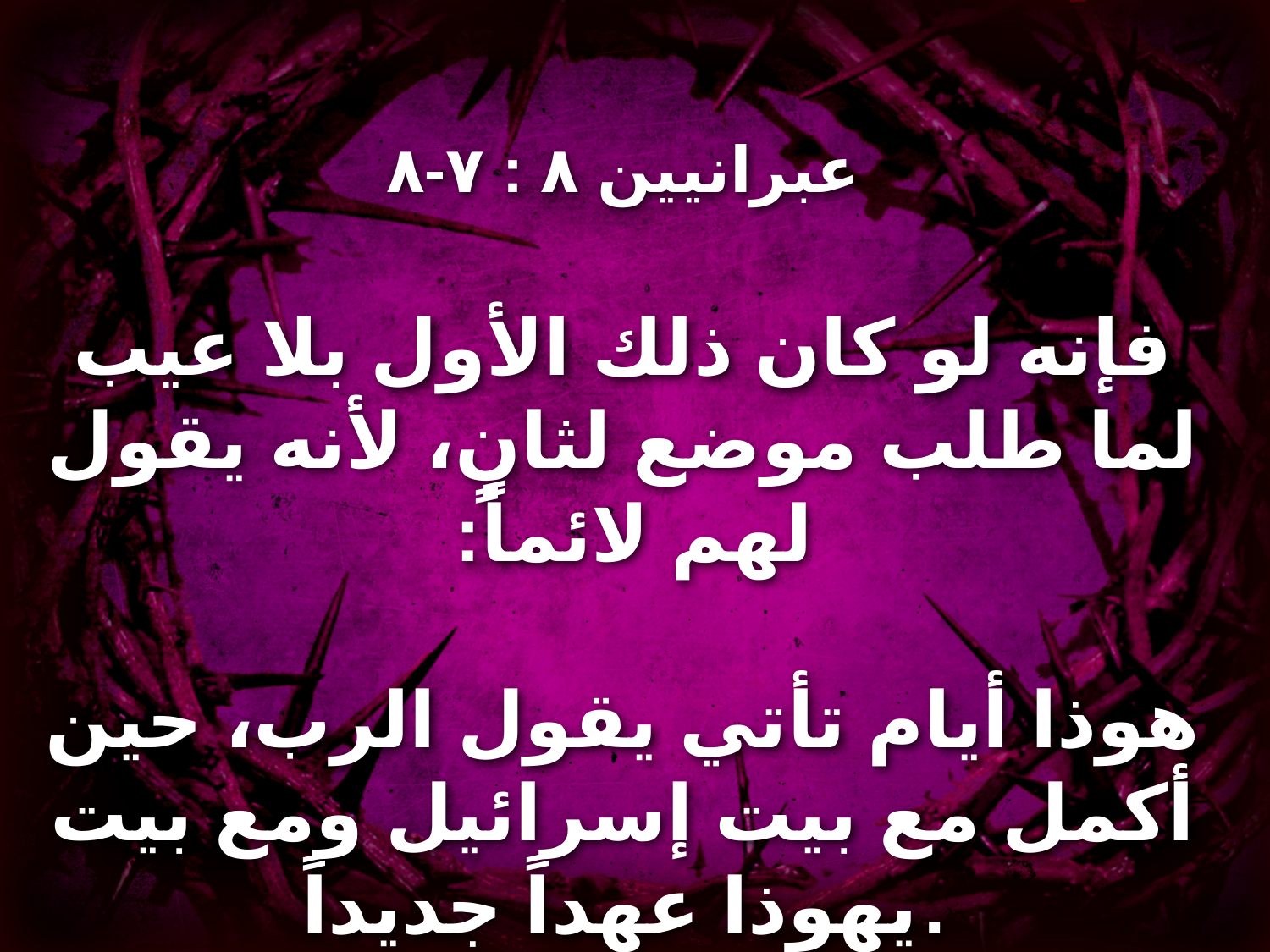

# عبرانيين ٨ : ٧-٨ فإنه لو كان ذلك الأول بلا عيب لما طلب موضع لثانٍ، لأنه يقول لهم لائماً: هوذا أيام تأتي يقول الرب، حين أكمل مع بيت إسرائيل ومع بيت يهوذا عهداً جديداً.